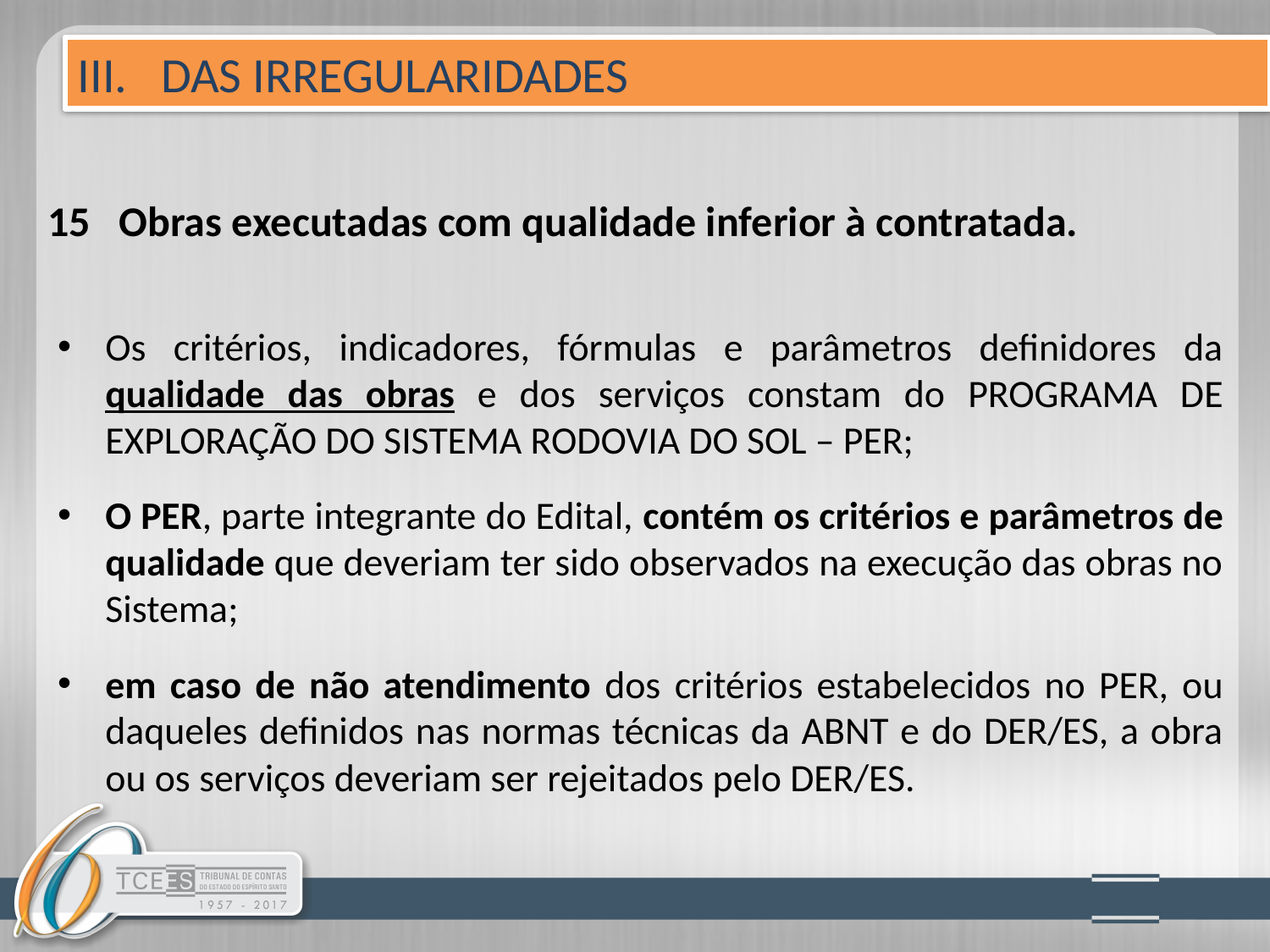

III.   DAS IRREGULARIDADES
# 15   Obras executadas com qualidade inferior à contratada.
Os critérios, indicadores, fórmulas e parâmetros definidores da qualidade das obras e dos serviços constam do PROGRAMA DE EXPLORAÇÃO DO SISTEMA RODOVIA DO SOL – PER;
O PER, parte integrante do Edital, contém os critérios e parâmetros de qualidade que deveriam ter sido observados na execução das obras no Sistema;
em caso de não atendimento dos critérios estabelecidos no PER, ou daqueles definidos nas normas técnicas da ABNT e do DER/ES, a obra ou os serviços deveriam ser rejeitados pelo DER/ES.